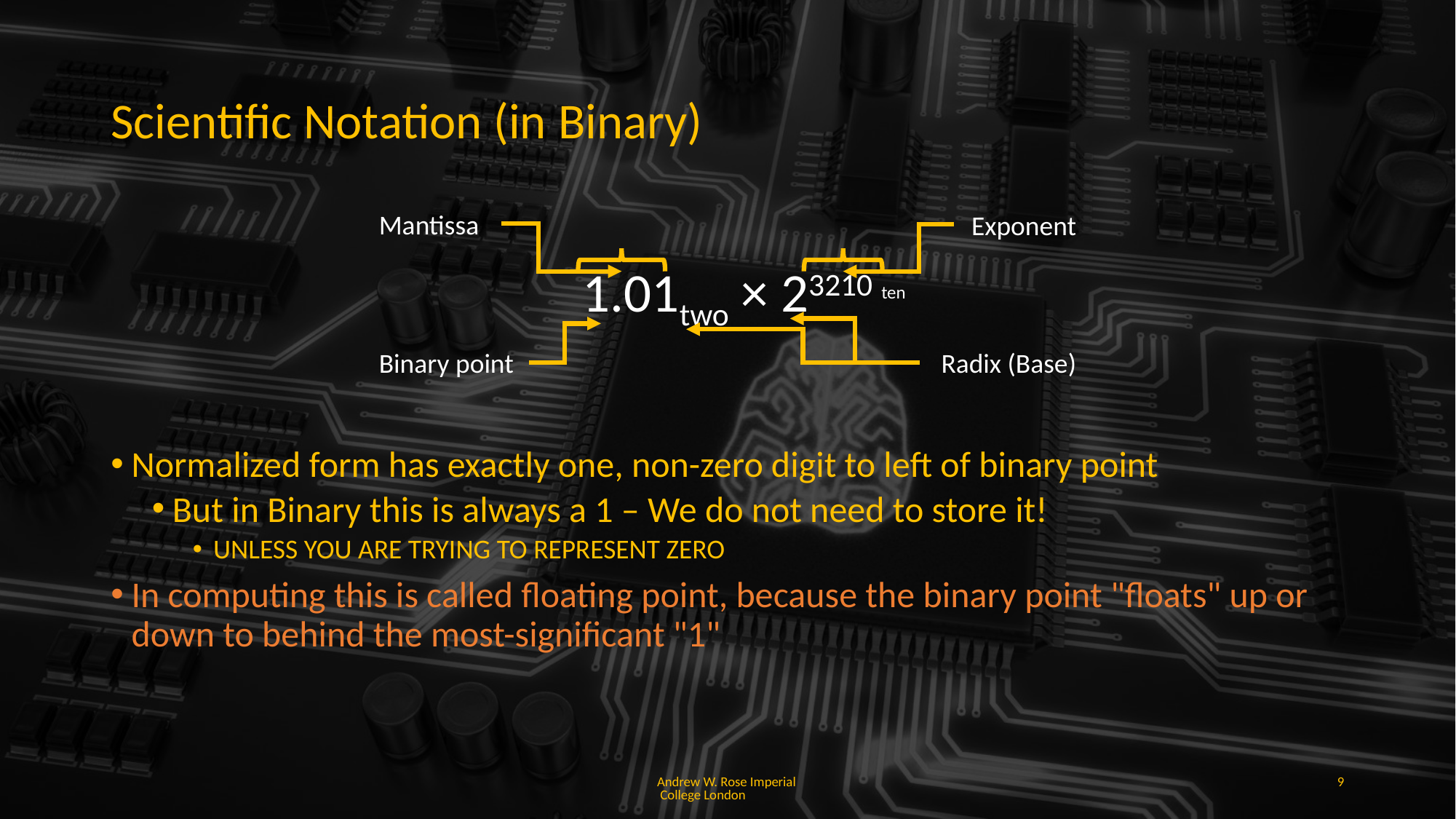

# Scientific Notation (in Binary)
Mantissa
Exponent

1.01two × 23210
ten
Radix (Base)
Binary point
Normalized form has exactly one, non-zero digit to left of binary point
But in Binary this is always a 1 – We do not need to store it!
UNLESS YOU ARE TRYING TO REPRESENT ZERO
In computing this is called floating point, because the binary point "floats" up or down to behind the most-significant "1"
Andrew W. Rose Imperial College London
9